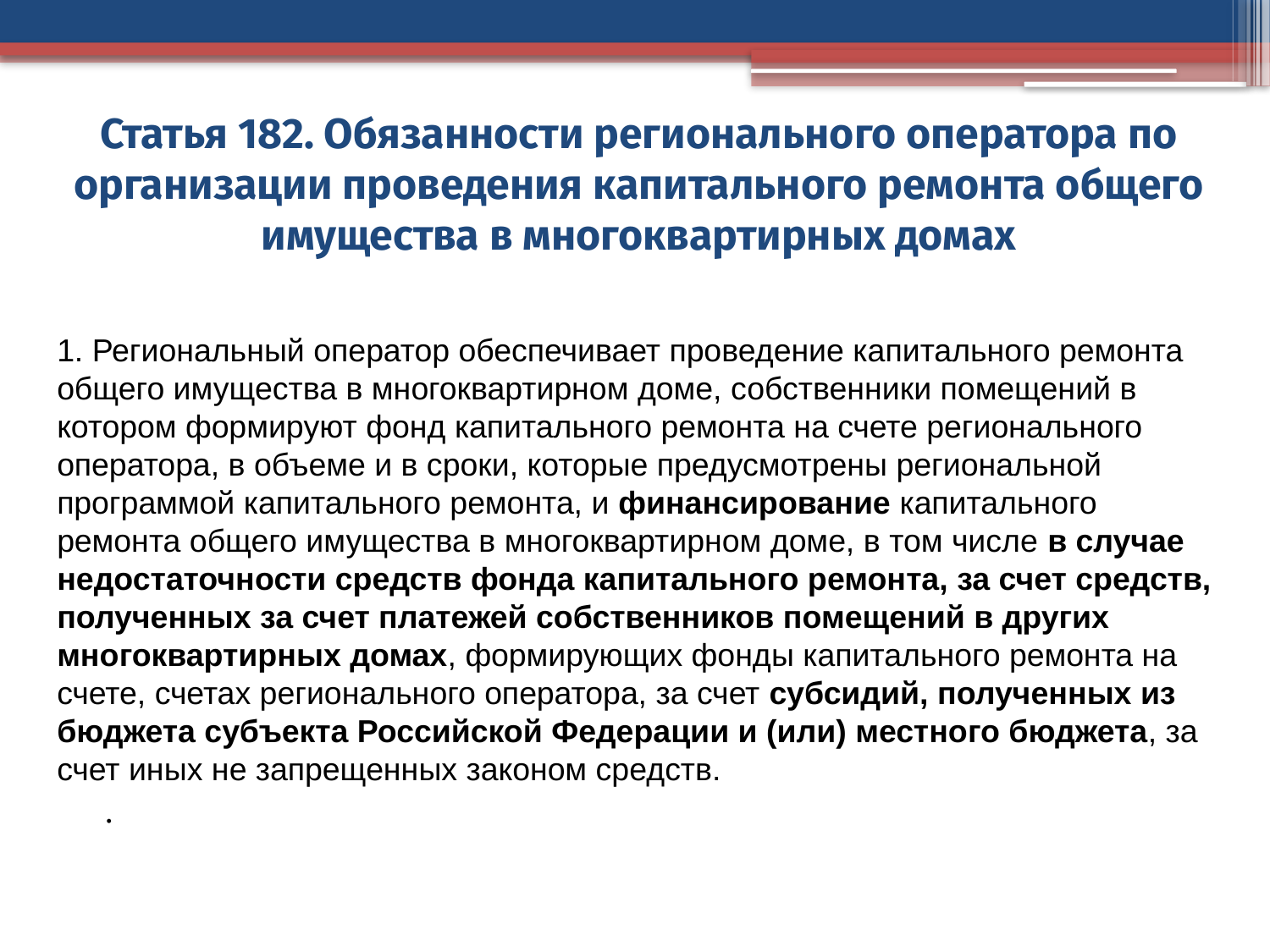

# Статья 182. Обязанности регионального оператора по организации проведения капитального ремонта общего имущества в многоквартирных домах

1. Региональный оператор обеспечивает проведение капитального ремонта общего имущества в многоквартирном доме, собственники помещений в котором формируют фонд капитального ремонта на счете регионального оператора, в объеме и в сроки, которые предусмотрены региональной программой капитального ремонта, и финансирование капитального ремонта общего имущества в многоквартирном доме, в том числе в случае недостаточности средств фонда капитального ремонта, за счет средств, полученных за счет платежей собственников помещений в других многоквартирных домах, формирующих фонды капитального ремонта на счете, счетах регионального оператора, за счет субсидий, полученных из бюджета субъекта Российской Федерации и (или) местного бюджета, за счет иных не запрещенных законом средств.
.